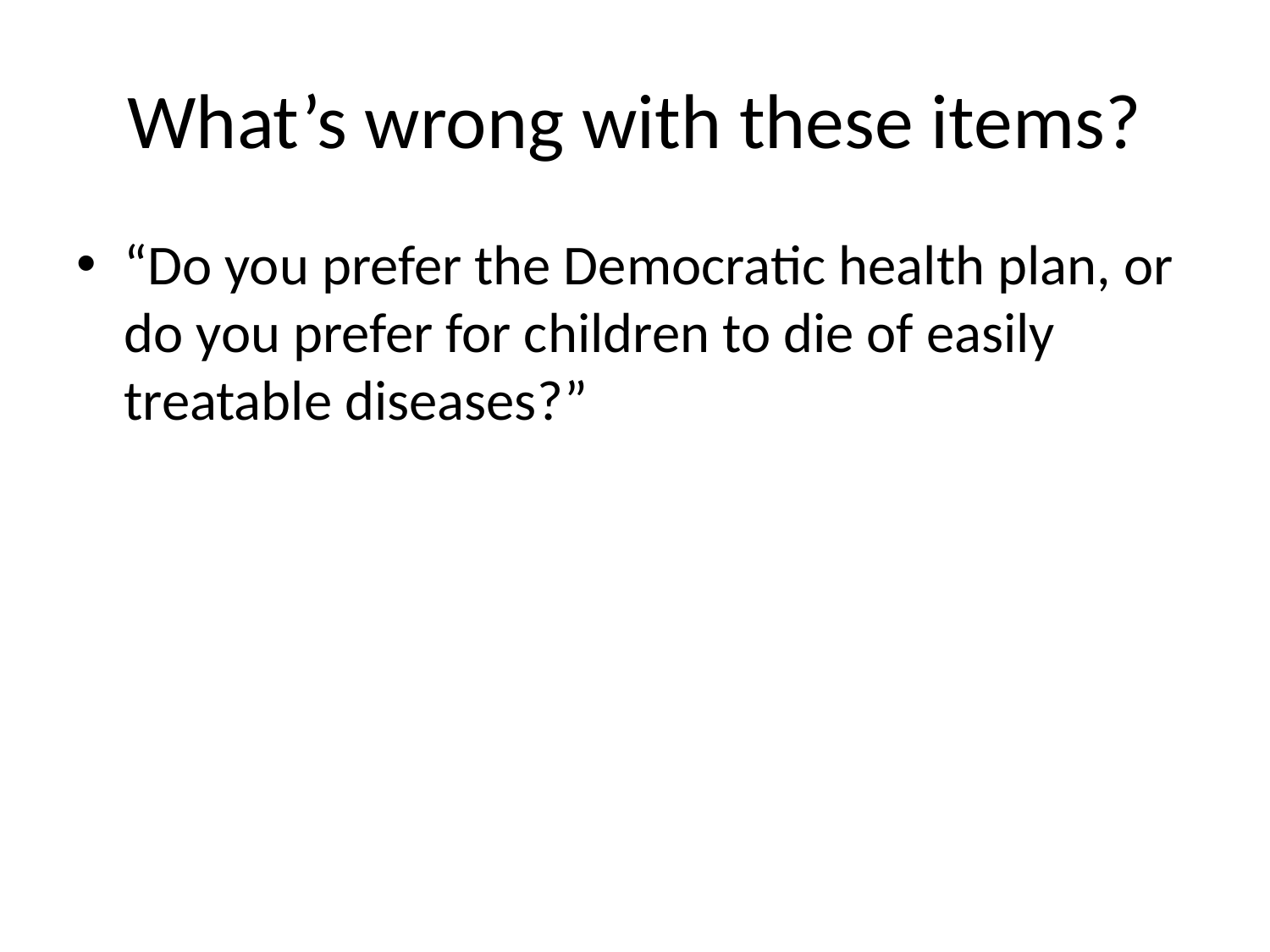

# What’s wrong with these items?
“Do you prefer the Democratic health plan, or do you prefer for children to die of easily treatable diseases?”